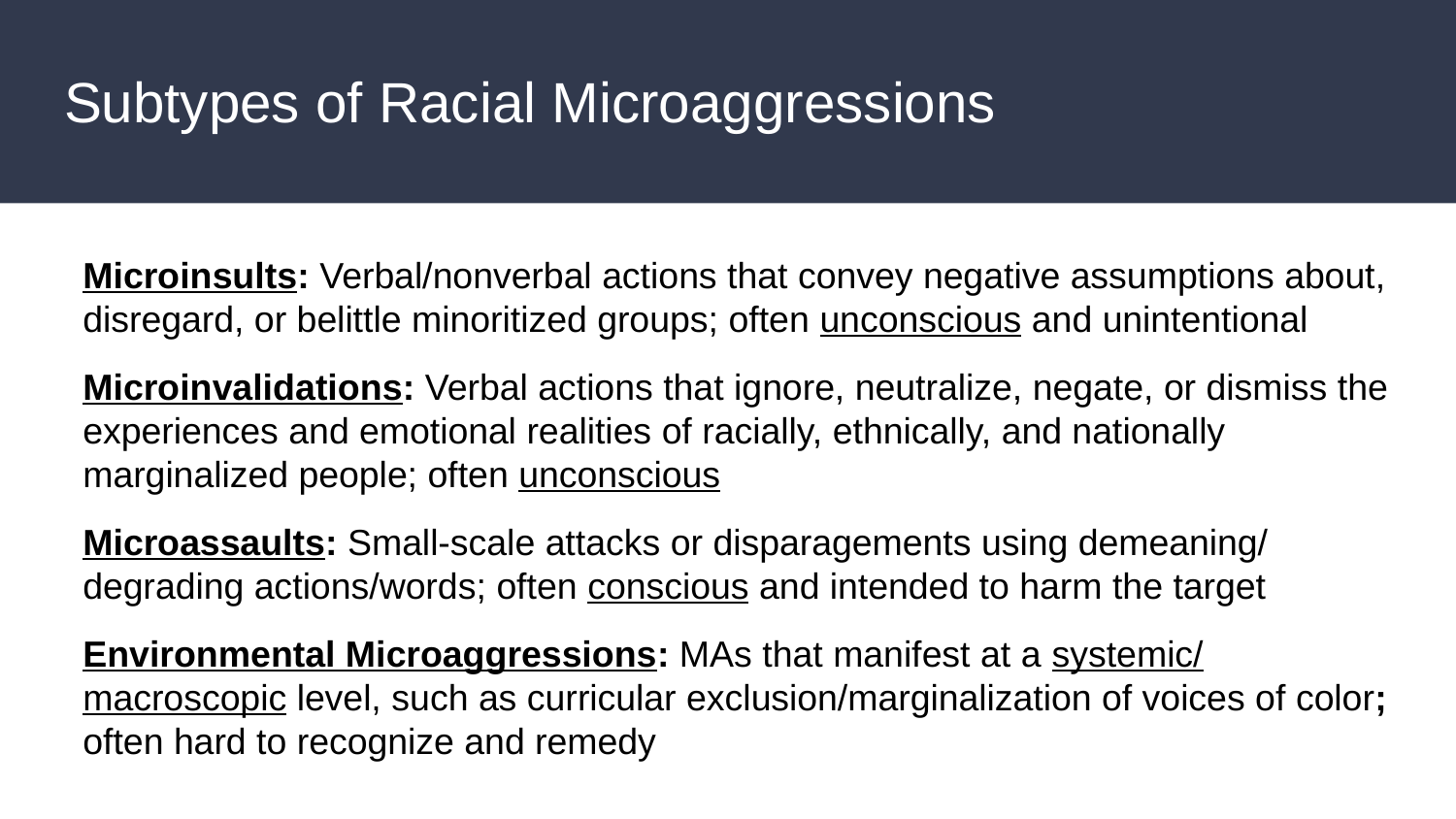

# Subtypes of Racial Microaggressions

Microinsults: Verbal/nonverbal actions that convey negative assumptions about, disregard, or belittle minoritized groups; often unconscious and unintentional

Microinvalidations: Verbal actions that ignore, neutralize, negate, or dismiss the experiences and emotional realities of racially, ethnically, and nationally marginalized people; often unconscious

Microassaults: Small-scale attacks or disparagements using demeaning/ degrading actions/words; often conscious and intended to harm the target

Environmental Microaggressions: MAs that manifest at a systemic/ macroscopic level, such as curricular exclusion/marginalization of voices of color; often hard to recognize and remedy